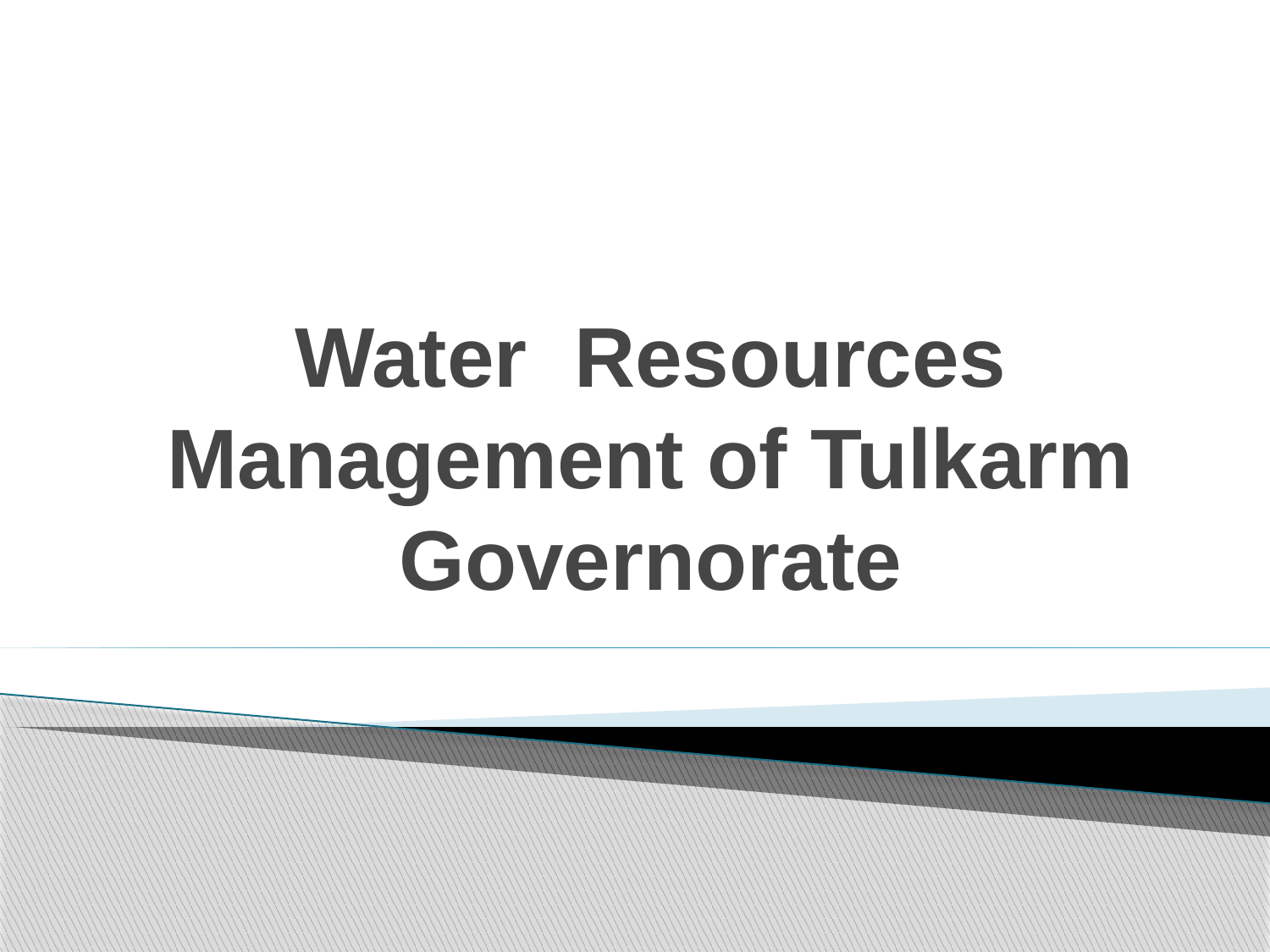

# Water  Resources Management of Tulkarm Governorate